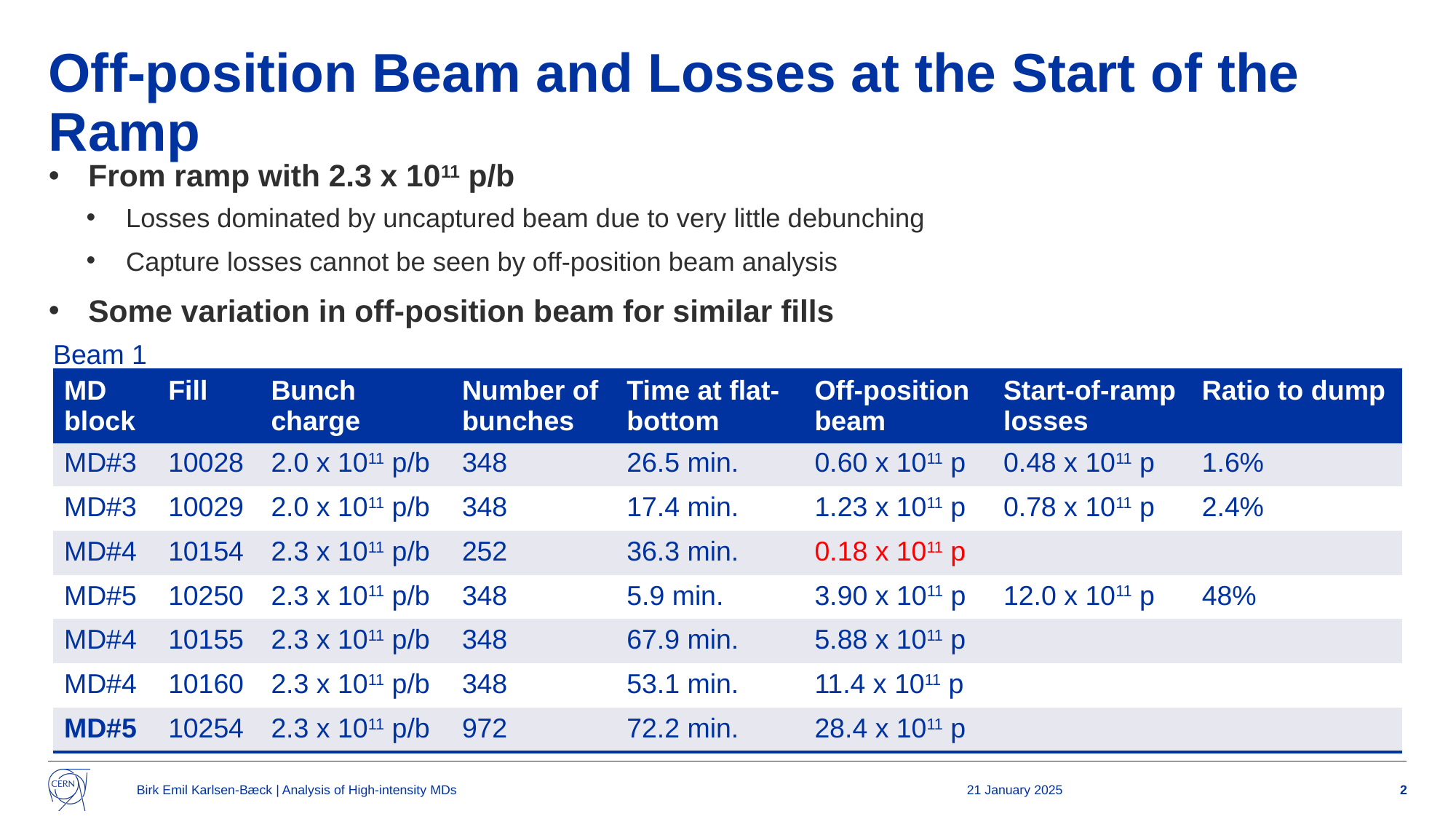

# Off-position Beam and Losses at the Start of the Ramp
From ramp with 2.3 x 1011 p/b
Losses dominated by uncaptured beam due to very little debunching
Capture losses cannot be seen by off-position beam analysis
Some variation in off-position beam for similar fills

Beam 1
| MD block | Fill | Bunch charge | Number of bunches | Time at flat-bottom | Off-position beam | Start-of-ramp losses | Ratio to dump |
| --- | --- | --- | --- | --- | --- | --- | --- |
| MD#3 | 10028 | 2.0 x 1011 p/b | 348 | 26.5 min. | 0.60 x 1011 p | 0.48 x 1011 p | 1.6% |
| MD#3 | 10029 | 2.0 x 1011 p/b | 348 | 17.4 min. | 1.23 x 1011 p | 0.78 x 1011 p | 2.4% |
| MD#4 | 10154 | 2.3 x 1011 p/b | 252 | 36.3 min. | 0.18 x 1011 p |  |  |
| MD#5 | 10250 | 2.3 x 1011 p/b | 348 | 5.9 min. | 3.90 x 1011 p | 12.0 x 1011 p | 48% |
| MD#4 | 10155 | 2.3 x 1011 p/b | 348 | 67.9 min. | 5.88 x 1011 p |  |  |
| MD#4 | 10160 | 2.3 x 1011 p/b | 348 | 53.1 min. | 11.4 x 1011 p |  |  |
| MD#5 | 10254 | 2.3 x 1011 p/b | 972 | 72.2 min. | 28.4 x 1011 p |  |  |
Birk Emil Karlsen-Bæck | Analysis of High-intensity MDs
21 January 2025
2